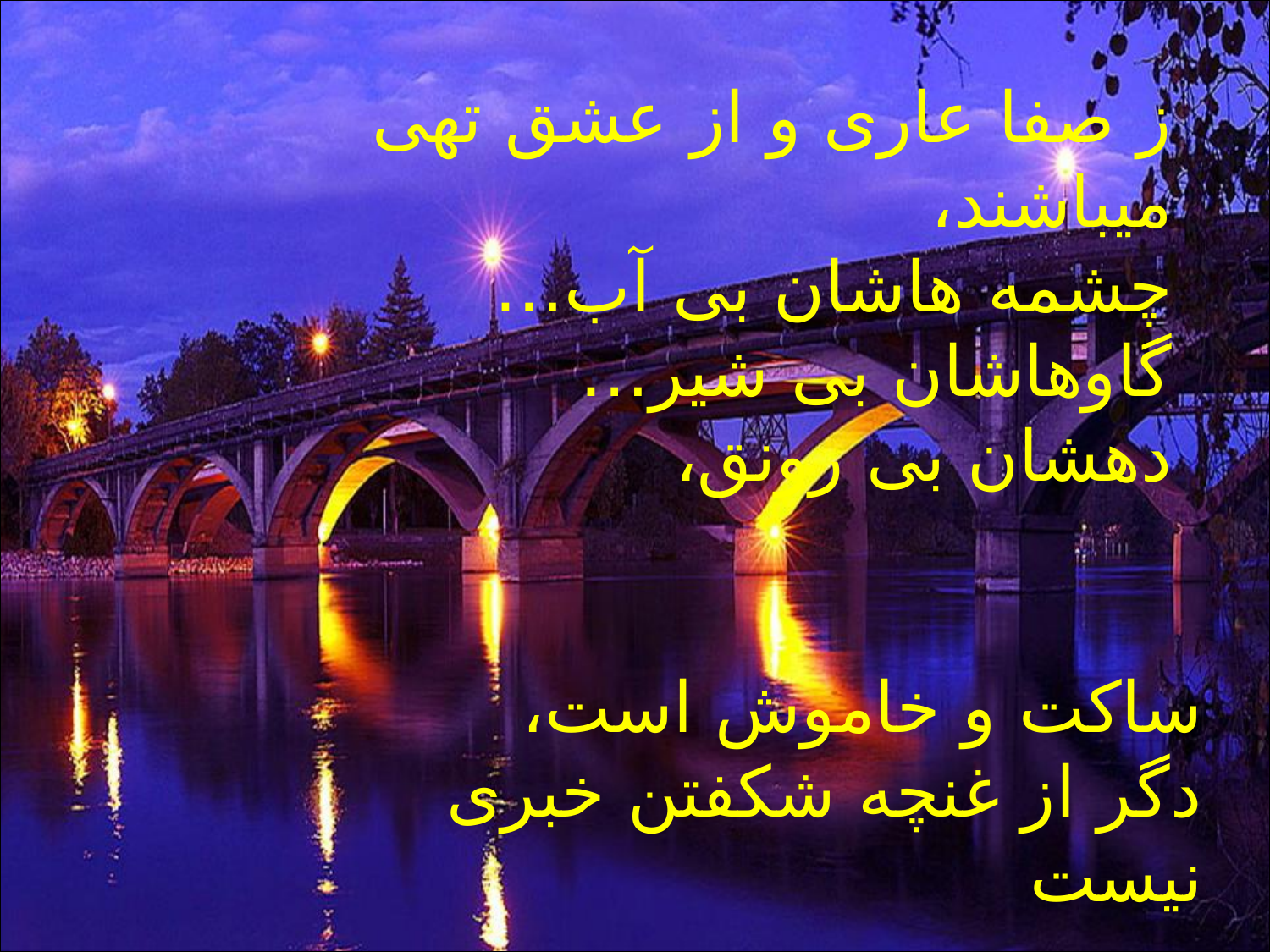

#
ز صفا عاری و از عشق تهی میباشند،
چشمه هاشان بی آب…
گاوهاشان بی شیر…
دهشان بی رونق،
ساکت و خاموش است،
دگر از غنچه شکفتن خبری نیست